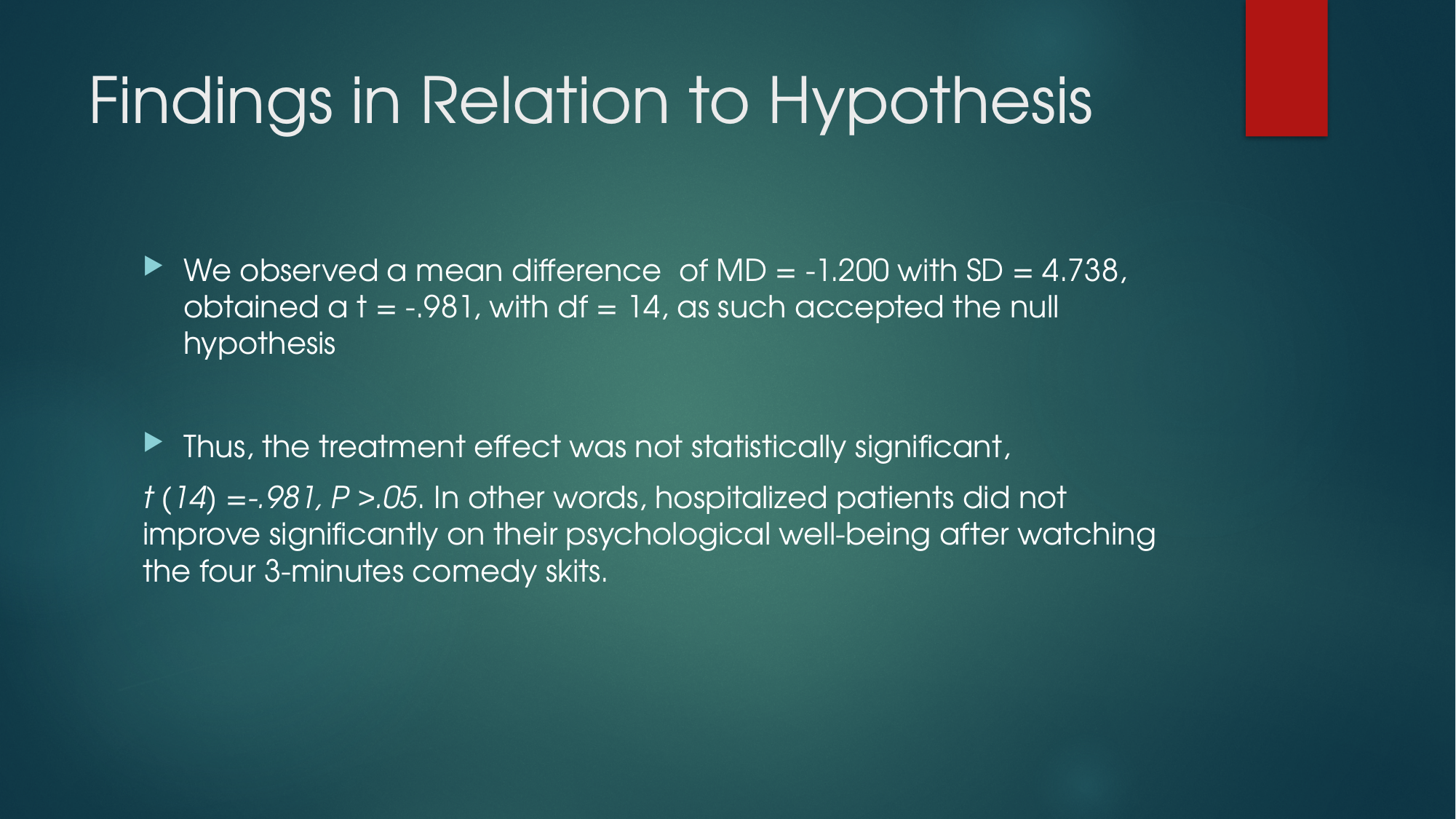

# Findings in Relation to Hypothesis
We observed a mean difference  of MD = -1.200 with SD = 4.738, obtained a t = -.981, with df = 14, as such accepted the null hypothesis

Thus, the treatment effect was not statistically significant,
t (14) =-.981, P >.05. In other words, hospitalized patients did not improve significantly on their psychological well-being after watching the four 3-minutes comedy skits.